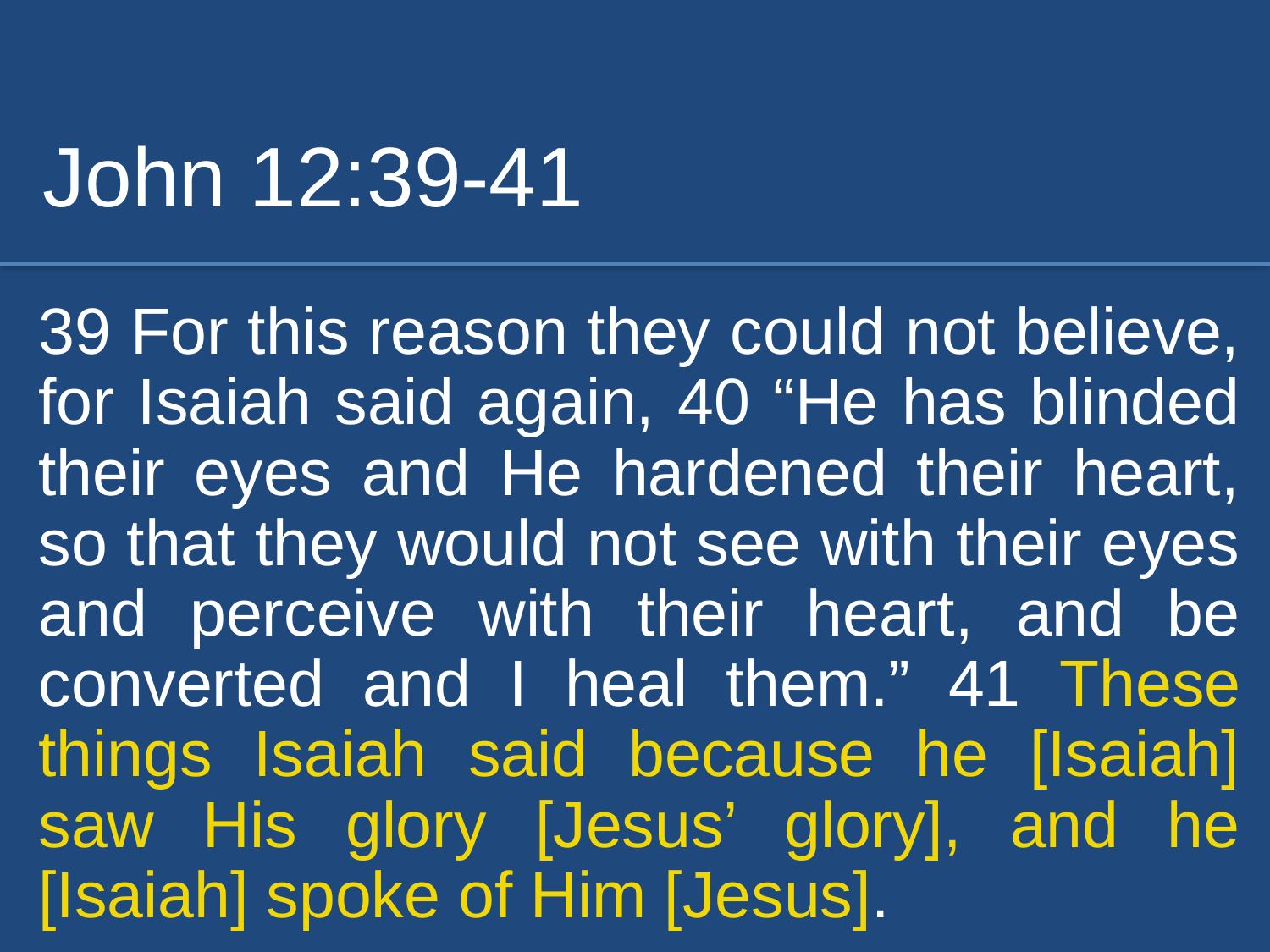

John 12:39-41
39 For this reason they could not believe, for Isaiah said again, 40 “He has blinded their eyes and He hardened their heart, so that they would not see with their eyes and perceive with their heart, and be converted and I heal them.” 41 These things Isaiah said because he [Isaiah] saw His glory [Jesus’ glory], and he [Isaiah] spoke of Him [Jesus].